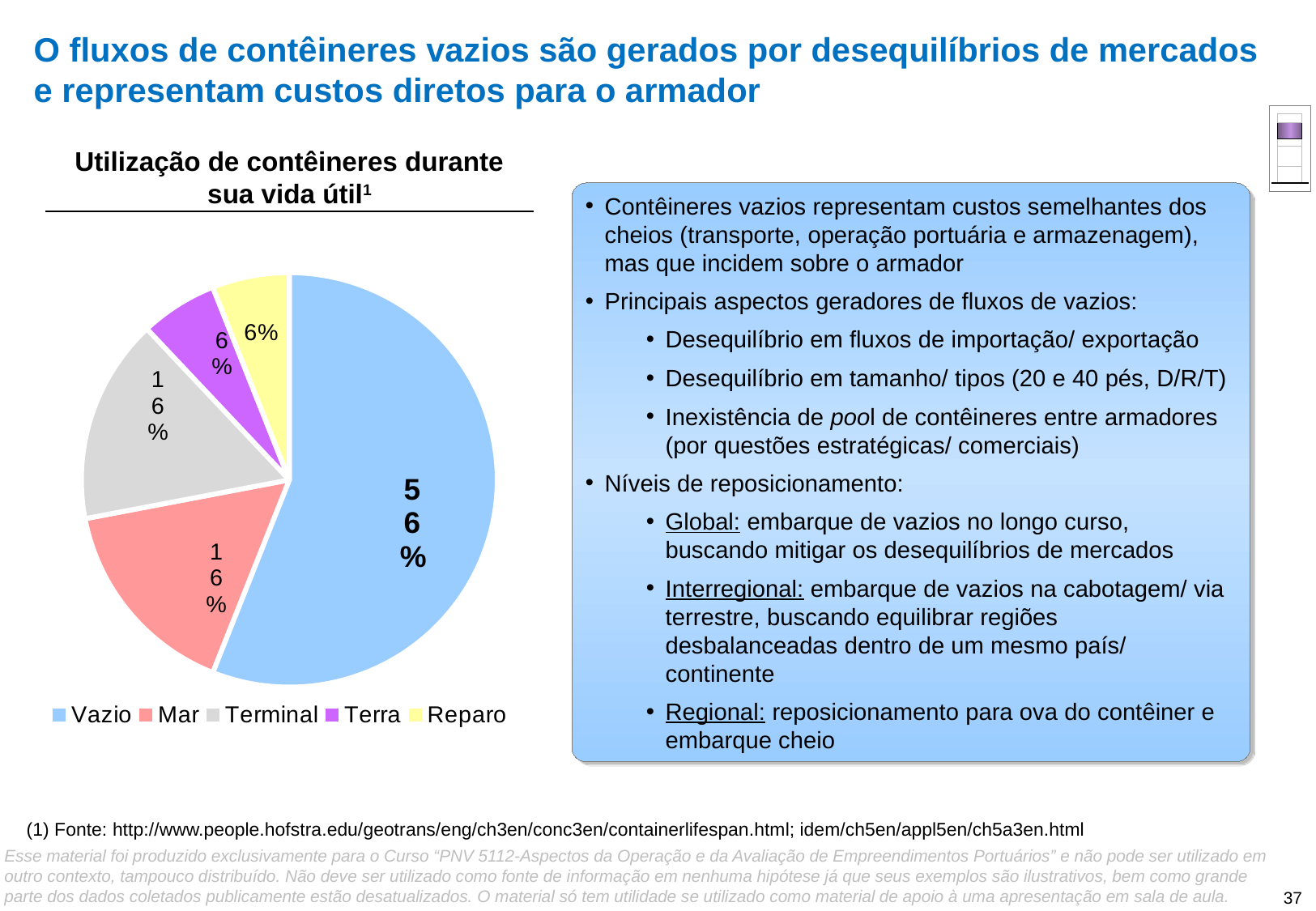

# O fluxos de contêineres vazios são gerados por desequilíbrios de mercados e representam custos diretos para o armador

### Chart

| Category | Exportação | Importação | Cabotagem | Vazio | Transbordo |
|---|---|---|---|---|---|
|  | 0.24136626823861212 | 0.2970808721109627 | 0.09723026064182182 | 0.23796456543453381 | 0.12635803357406958 |
Utilização de contêineres durante sua vida útil1
Contêineres vazios representam custos semelhantes dos cheios (transporte, operação portuária e armazenagem), mas que incidem sobre o armador
Principais aspectos geradores de fluxos de vazios:
Desequilíbrio em fluxos de importação/ exportação
Desequilíbrio em tamanho/ tipos (20 e 40 pés, D/R/T)
Inexistência de pool de contêineres entre armadores (por questões estratégicas/ comerciais)
Níveis de reposicionamento:
Global: embarque de vazios no longo curso, buscando mitigar os desequilíbrios de mercados
Interregional: embarque de vazios na cabotagem/ via terrestre, buscando equilibrar regiões desbalanceadas dentro de um mesmo país/ continente
Regional: reposicionamento para ova do contêiner e embarque cheio
O reposicionamento de contêineres responde por 15% dos custos de armadores com contêineres1

### Chart

| Category | Vendas |
|---|---|
| Vazio | 0.56 |
| Mar | 0.16 |
| Terminal | 0.16 |
| Terra | 0.06 |
| Reparo | 0.06 |
(1) Fonte: http://www.people.hofstra.edu/geotrans/eng/ch3en/conc3en/containerlifespan.html; idem/ch5en/appl5en/ch5a3en.html